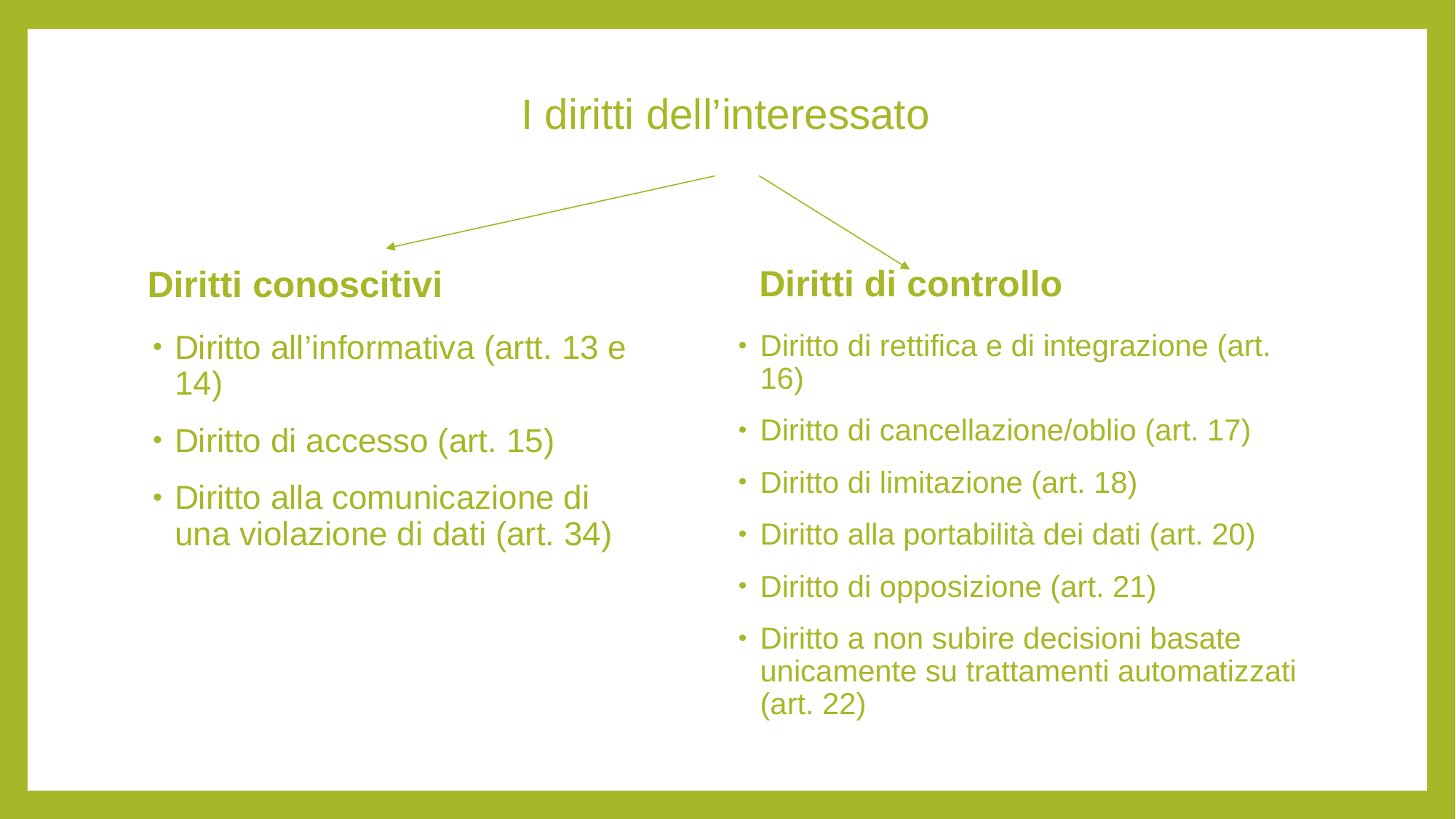

# I diritti dell’interessato
Diritti di controllo
Diritti conoscitivi
Diritto di rettifica e di integrazione (art. 16)
Diritto di cancellazione/oblio (art. 17)
Diritto di limitazione (art. 18)
Diritto alla portabilità dei dati (art. 20)
Diritto di opposizione (art. 21)
Diritto a non subire decisioni basate unicamente su trattamenti automatizzati (art. 22)
Diritto all’informativa (artt. 13 e 14)
Diritto di accesso (art. 15)
Diritto alla comunicazione di una violazione di dati (art. 34)